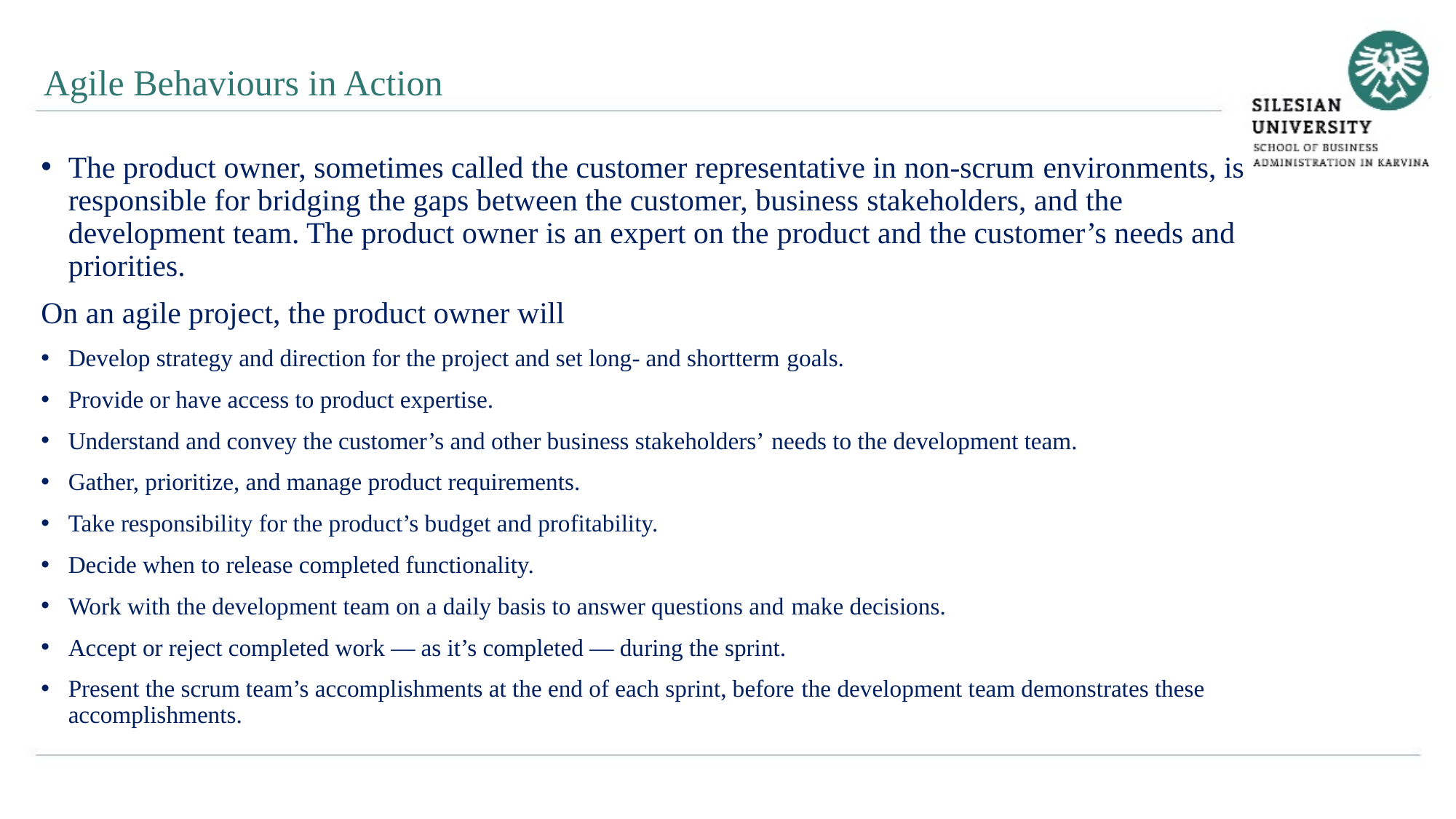

Agile Behaviours in Action

The product owner, sometimes called the customer representative in non-scrum environments, is responsible for bridging the gaps between the customer, business stakeholders, and the development team. The product owner is an expert on the product and the customer’s needs and priorities.
On an agile project, the product owner will
Develop strategy and direction for the project and set long- and shortterm goals.
Provide or have access to product expertise.
Understand and convey the customer’s and other business stakeholders’ needs to the development team.
Gather, prioritize, and manage product requirements.
Take responsibility for the product’s budget and profitability.
Decide when to release completed functionality.
Work with the development team on a daily basis to answer questions and make decisions.
Accept or reject completed work — as it’s completed — during the sprint.
Present the scrum team’s accomplishments at the end of each sprint, before the development team demonstrates these accomplishments.